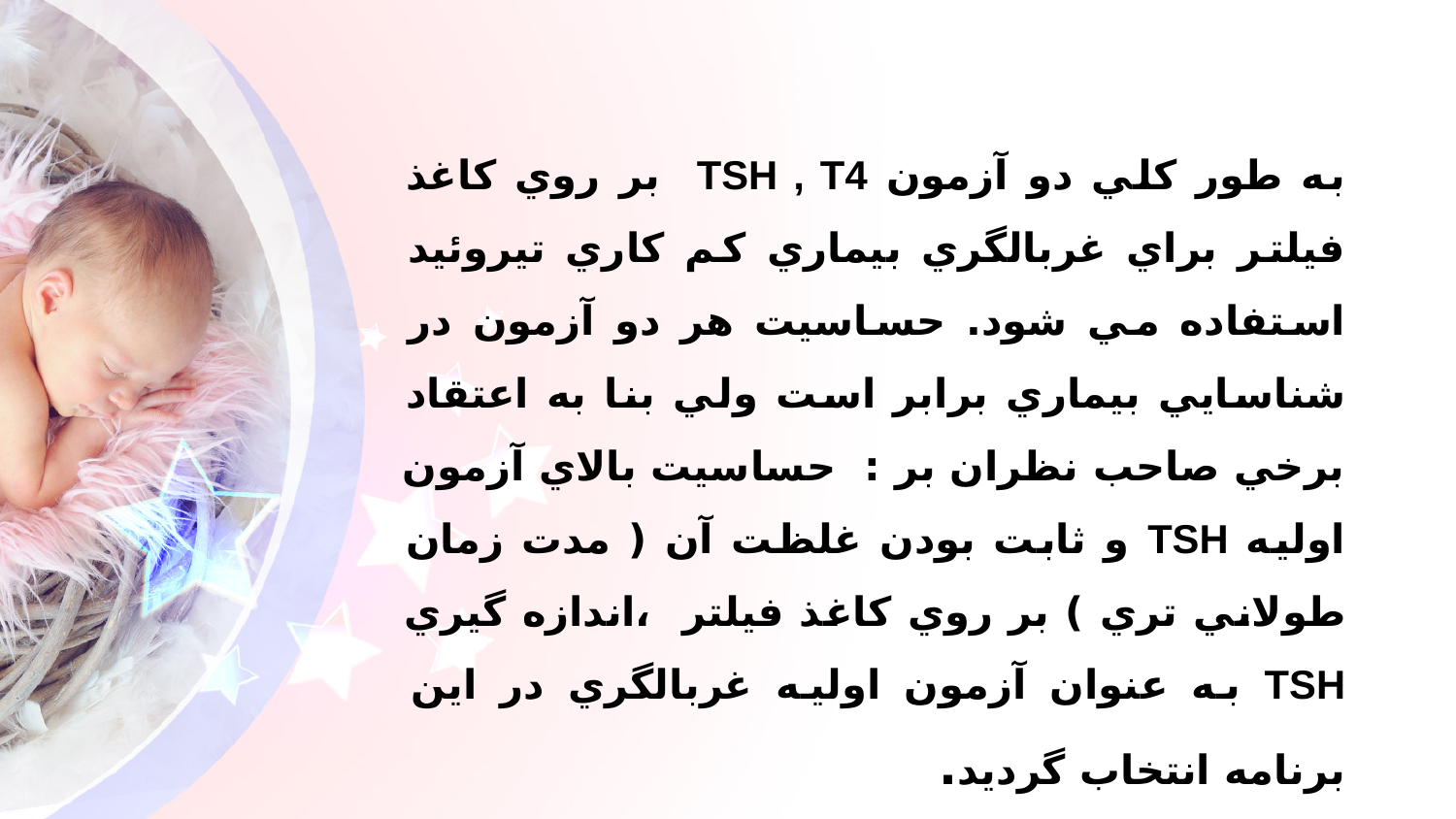

به طور كلي دو آزمون TSH , T4  بر روي كاغذ فيلتر براي غربالگري بيماري كم كاري تيروئيد استفاده مي شود. حساسيت هر دو آزمون در شناسايي بيماري برابر است ولي بنا به اعتقاد برخي صاحب نظران بر :  حساسيت بالاي آزمون اوليه TSH و ثابت بودن غلظت آن ( مدت زمان طولاني تري ) بر روي كاغذ فيلتر  ،اندازه گيري TSH به عنوان آزمون اوليه غربالگري در اين برنامه انتخاب گرديد.